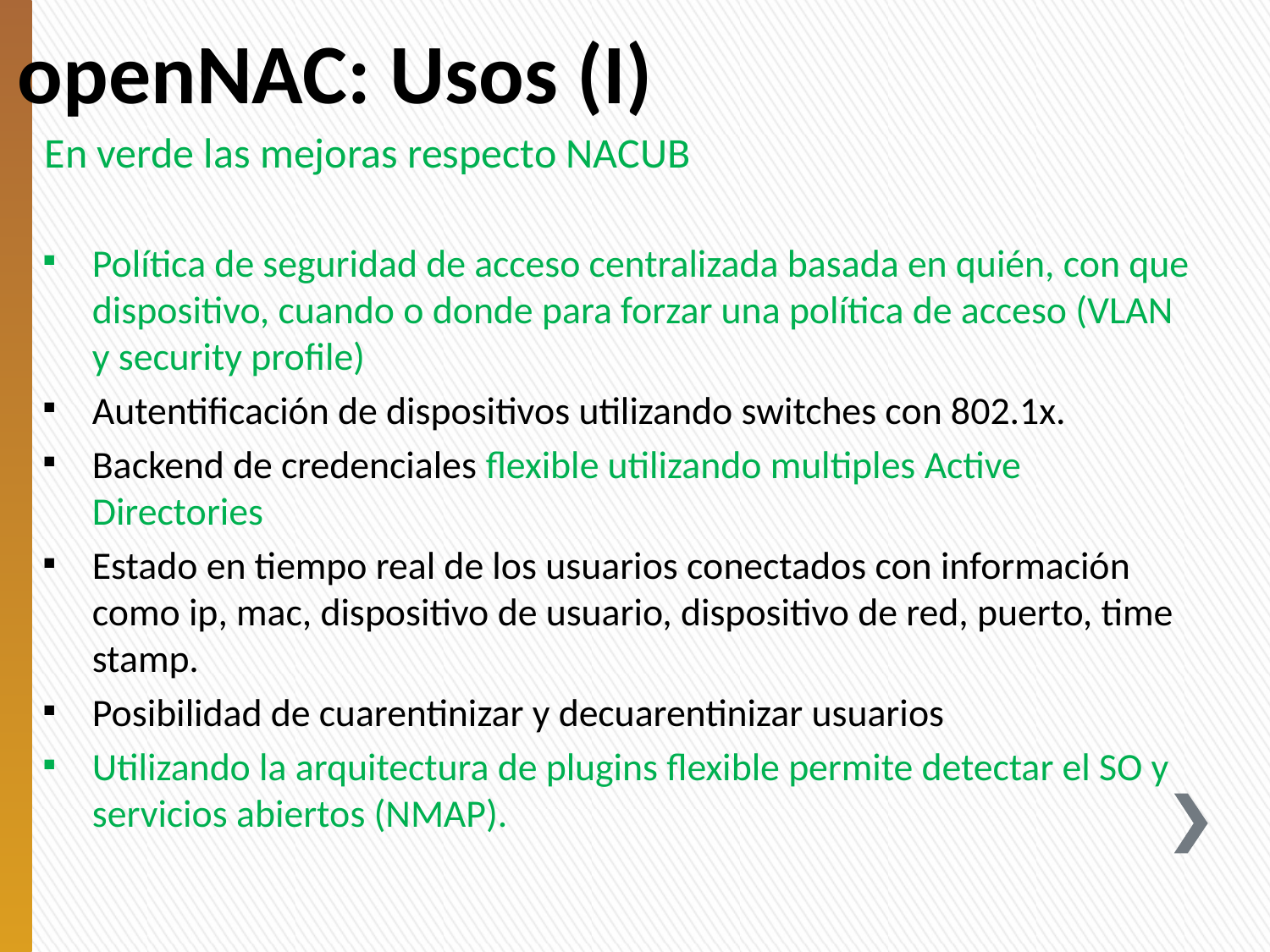

openNAC: Usos (I)
En verde las mejoras respecto NACUB

Política de seguridad de acceso centralizada basada en quién, con que dispositivo, cuando o donde para forzar una política de acceso (VLAN y security profile)
Autentificación de dispositivos utilizando switches con 802.1x.
Backend de credenciales flexible utilizando multiples Active Directories
Estado en tiempo real de los usuarios conectados con información como ip, mac, dispositivo de usuario, dispositivo de red, puerto, time stamp.
Posibilidad de cuarentinizar y decuarentinizar usuarios
Utilizando la arquitectura de plugins flexible permite detectar el SO y servicios abiertos (NMAP).